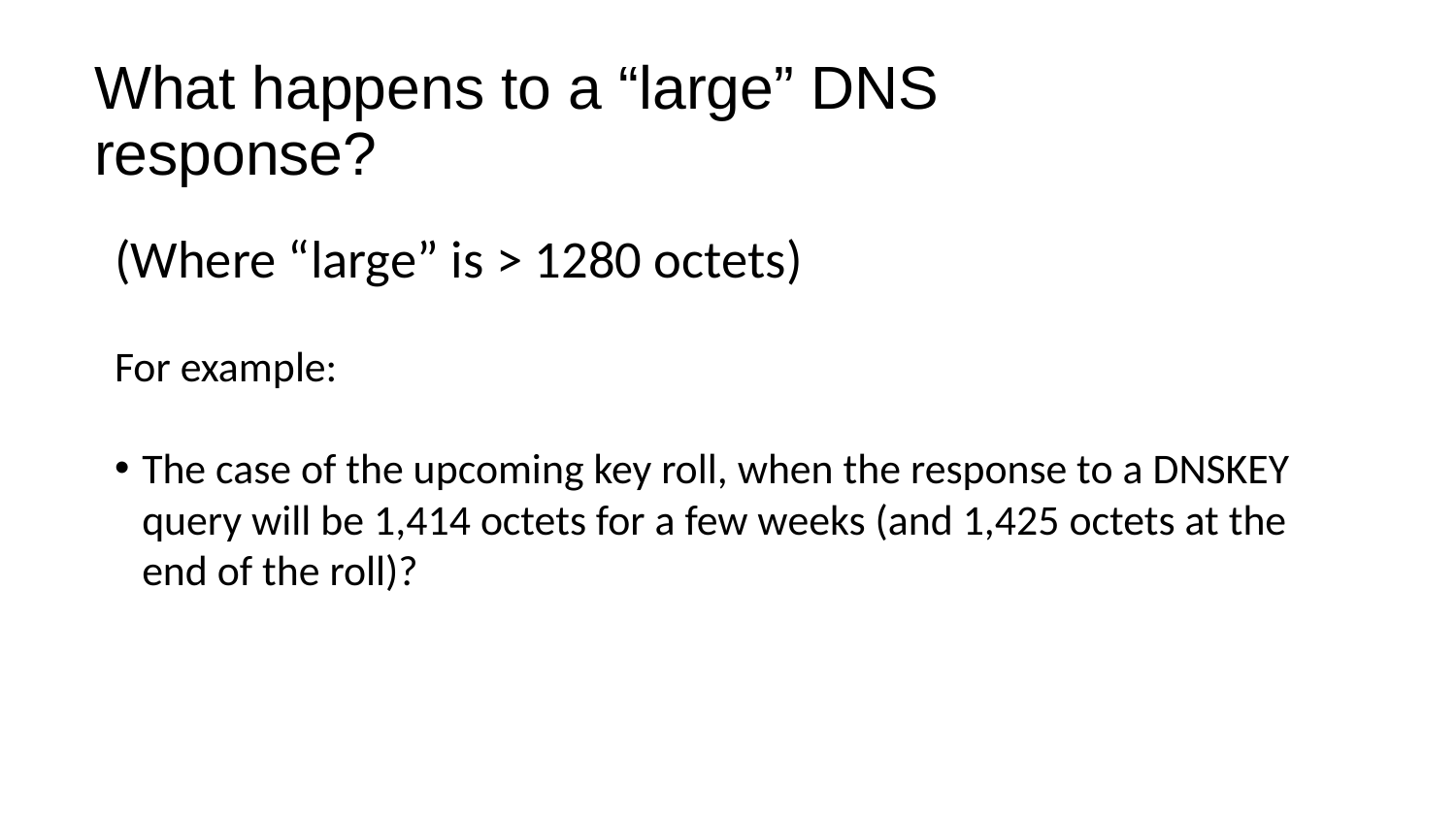

# What happens to a “large” DNS response?
(Where “large” is > 1280 octets)

For example:

The case of the upcoming key roll, when the response to a DNSKEY query will be 1,414 octets for a few weeks (and 1,425 octets at the end of the roll)?